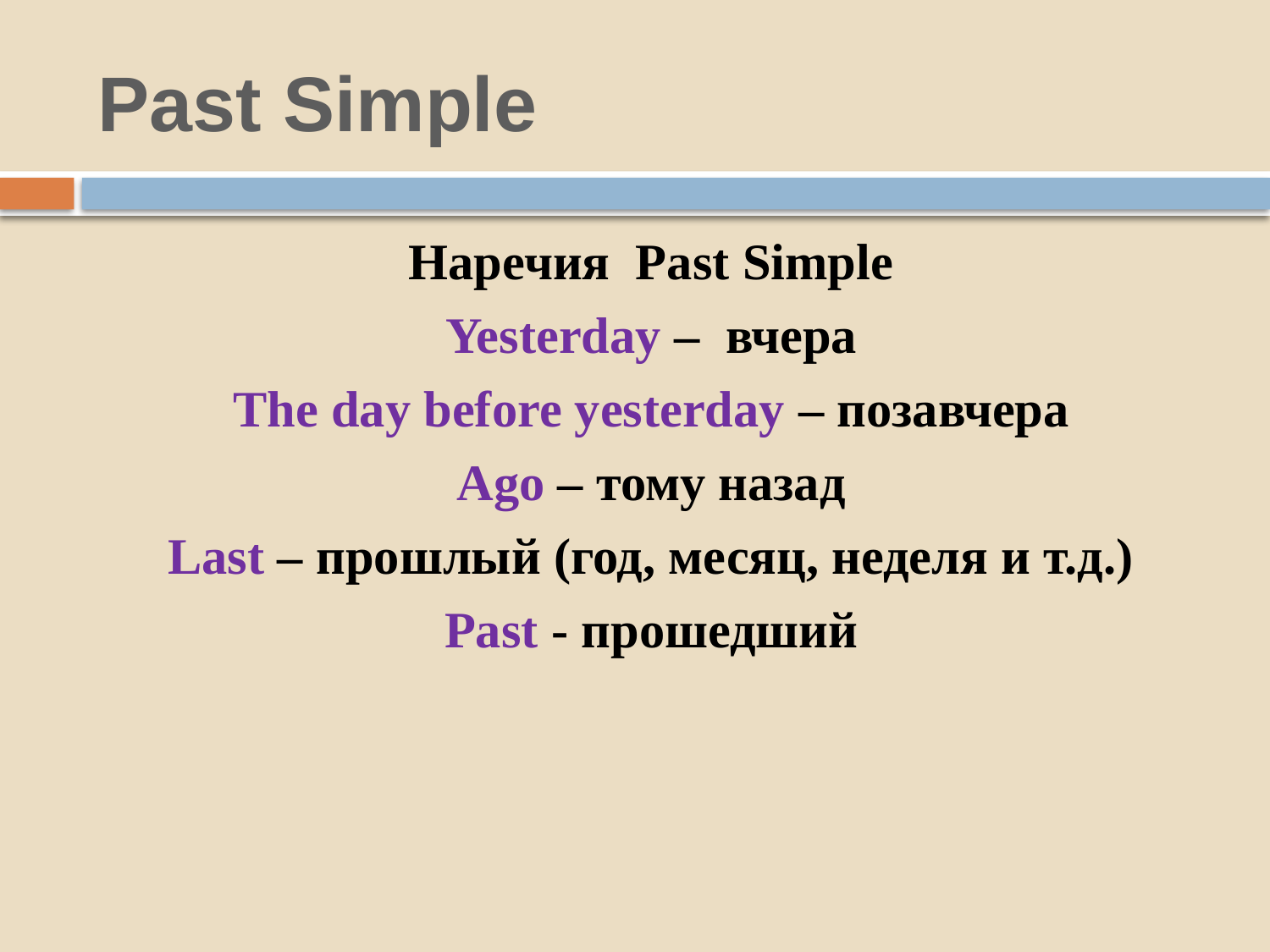

# Past Simple
Наречия  Past Simple
Yesterday –  вчера
The day before yesterday – позавчера
Ago – тому назад
Last – прошлый (год, месяц, неделя и т.д.)
Past - прошедший